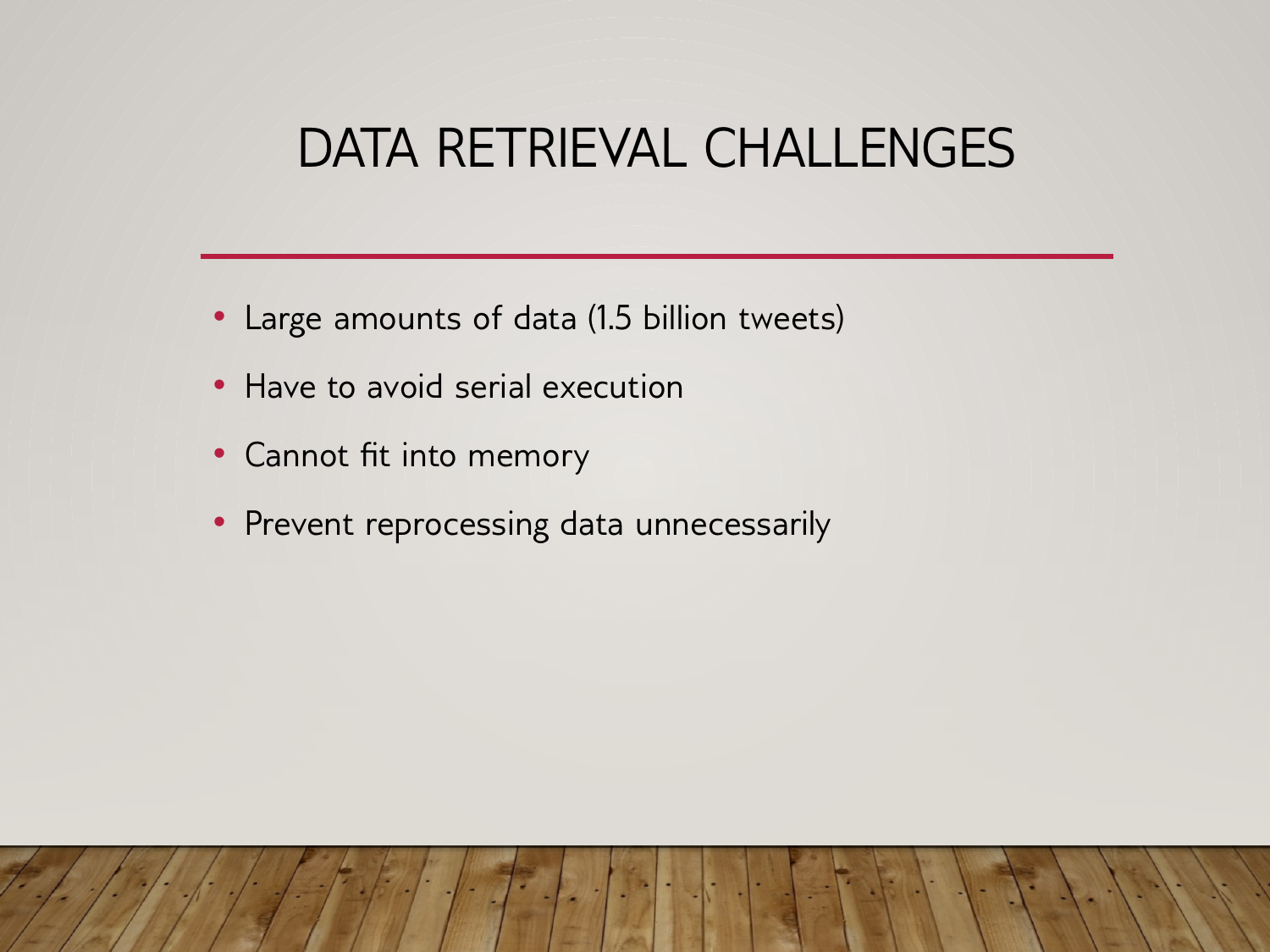

# Data Retrieval Challenges
Large amounts of data (1.5 billion tweets)
Have to avoid serial execution
Cannot fit into memory
Prevent reprocessing data unnecessarily